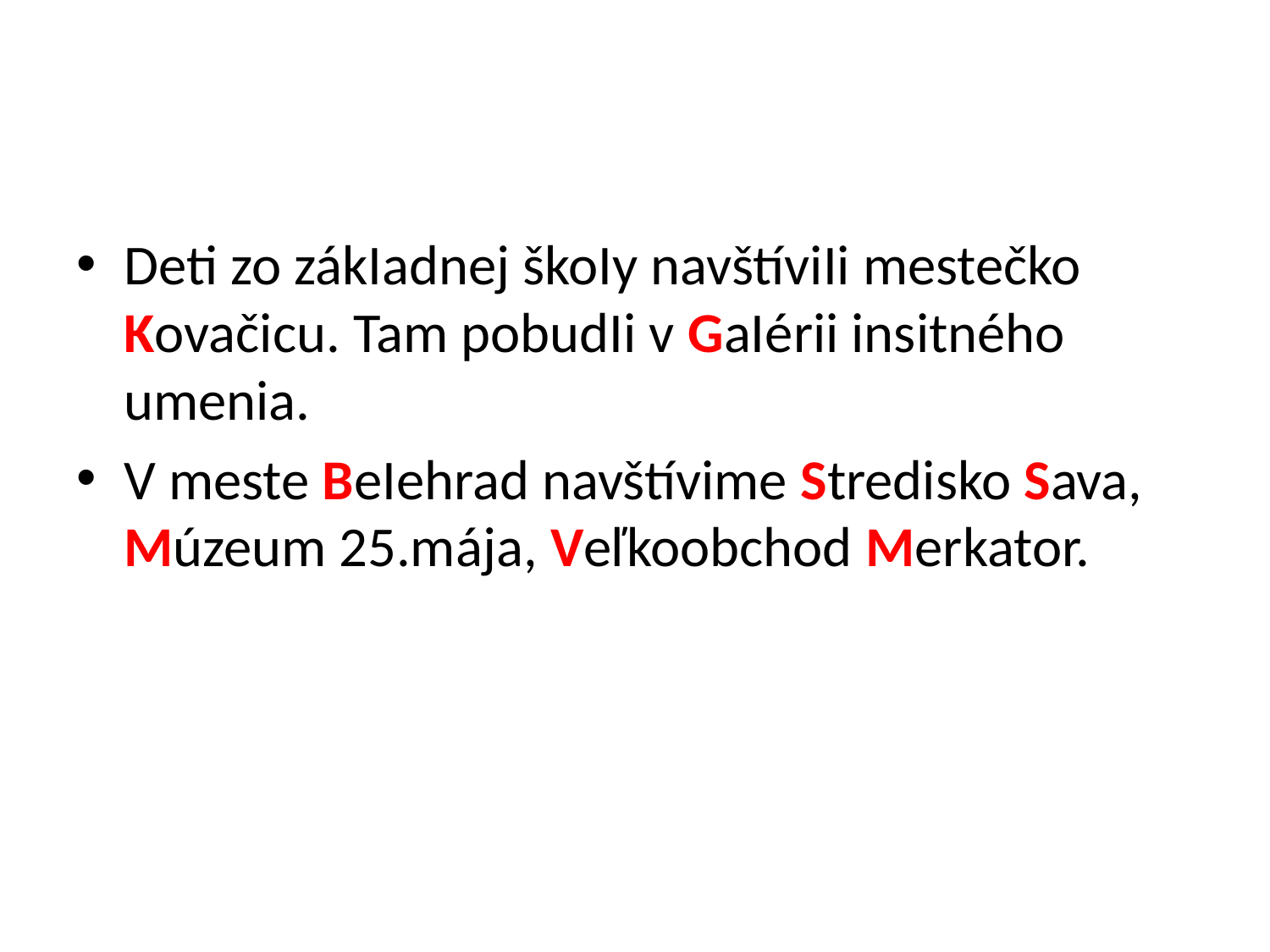

#
Deti zo zákIadnej škoIy navštíviIi mestečko Kovačicu. Tam pobudIi v GaIérii insitného umenia.
V meste BeIehrad navštívime Stredisko Sava, Múzeum 25.mája, Veľkoobchod Merkator.